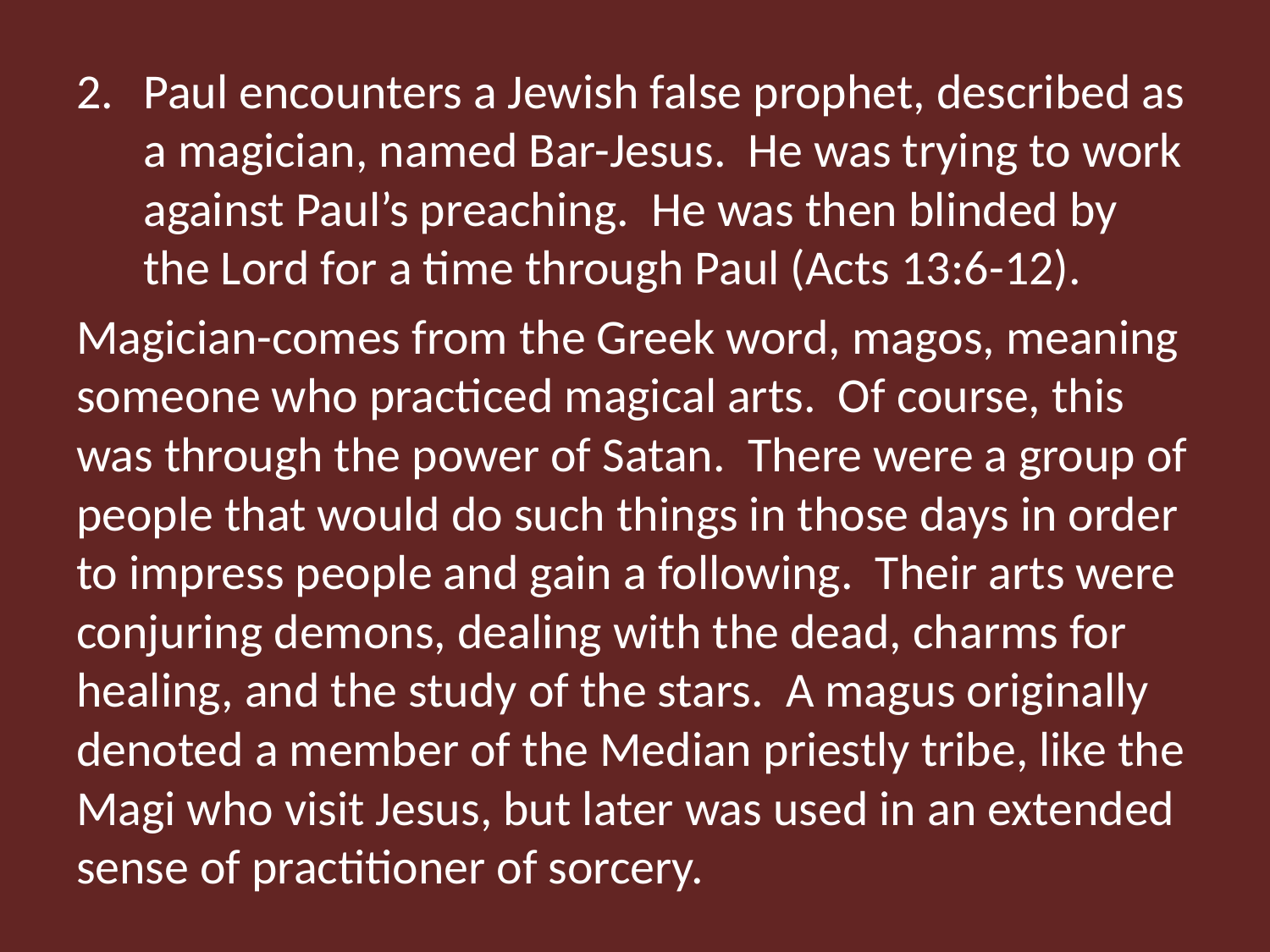

Paul encounters a Jewish false prophet, described as a magician, named Bar-Jesus.  He was trying to work against Paul’s preaching.  He was then blinded by the Lord for a time through Paul (Acts 13:6-12).
Magician-comes from the Greek word, magos, meaning someone who practiced magical arts.  Of course, this was through the power of Satan.  There were a group of people that would do such things in those days in order to impress people and gain a following.  Their arts were conjuring demons, dealing with the dead, charms for healing, and the study of the stars.  A magus originally denoted a member of the Median priestly tribe, like the Magi who visit Jesus, but later was used in an extended sense of practitioner of sorcery.